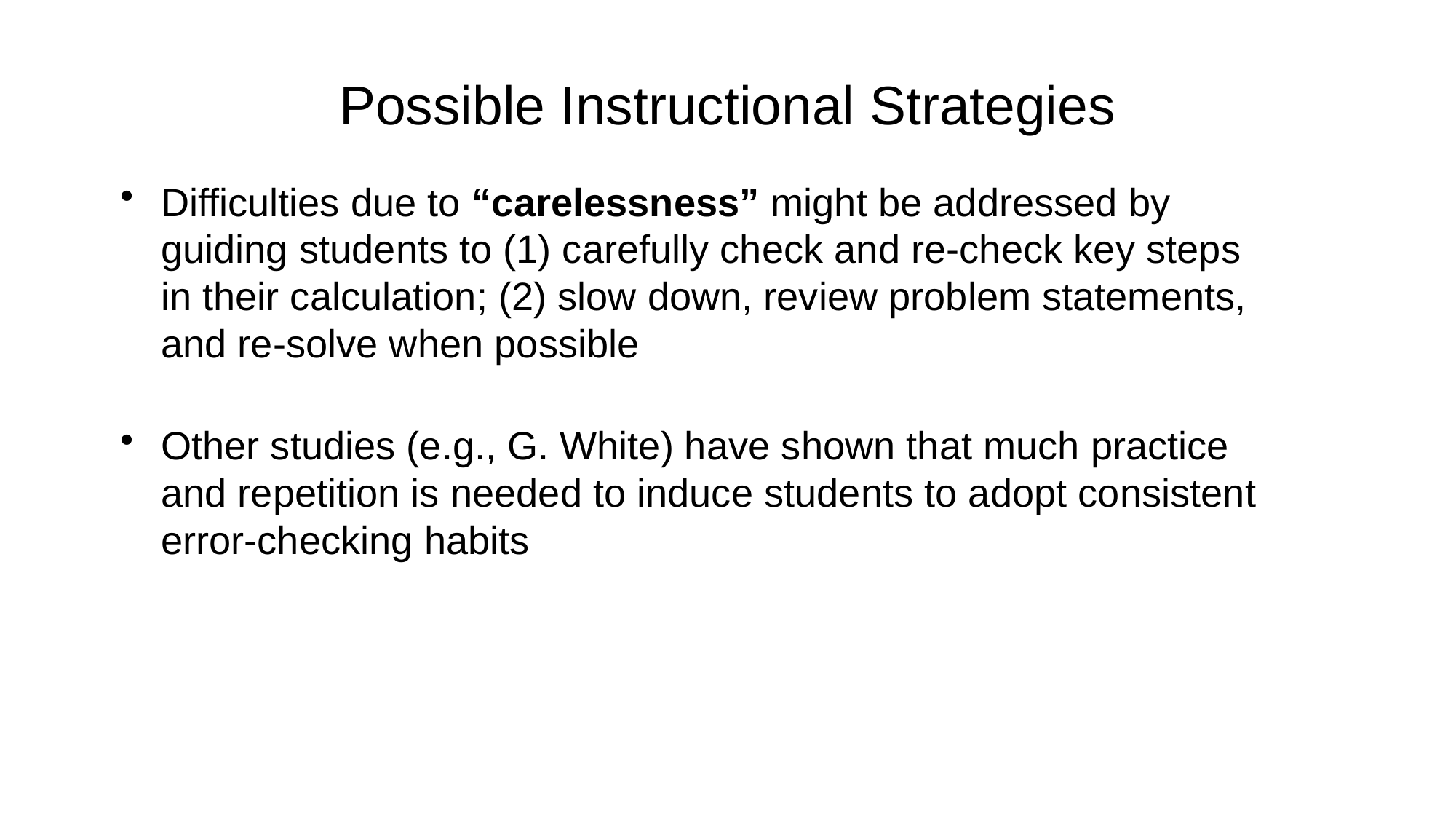

# Possible Instructional Strategies
Difficulties due to “carelessness” might be addressed by guiding students to (1) carefully check and re-check key steps in their calculation; (2) slow down, review problem statements, and re-solve when possible
Other studies (e.g., G. White) have shown that much practice and repetition is needed to induce students to adopt consistent error-checking habits